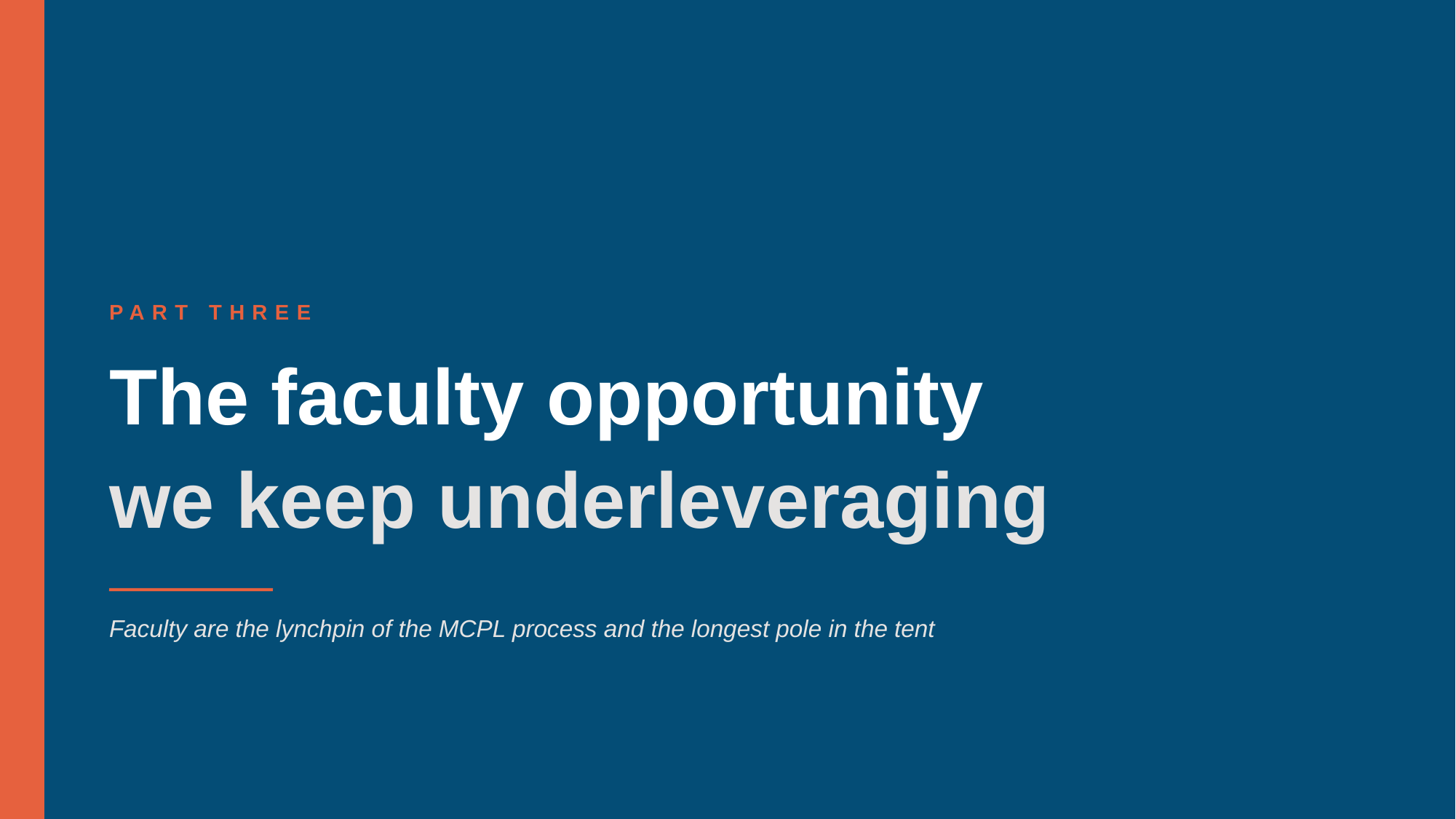

PART THREE
The faculty opportunity
we keep underleveraging

Faculty are the lynchpin of the MCPL process and the longest pole in the tent